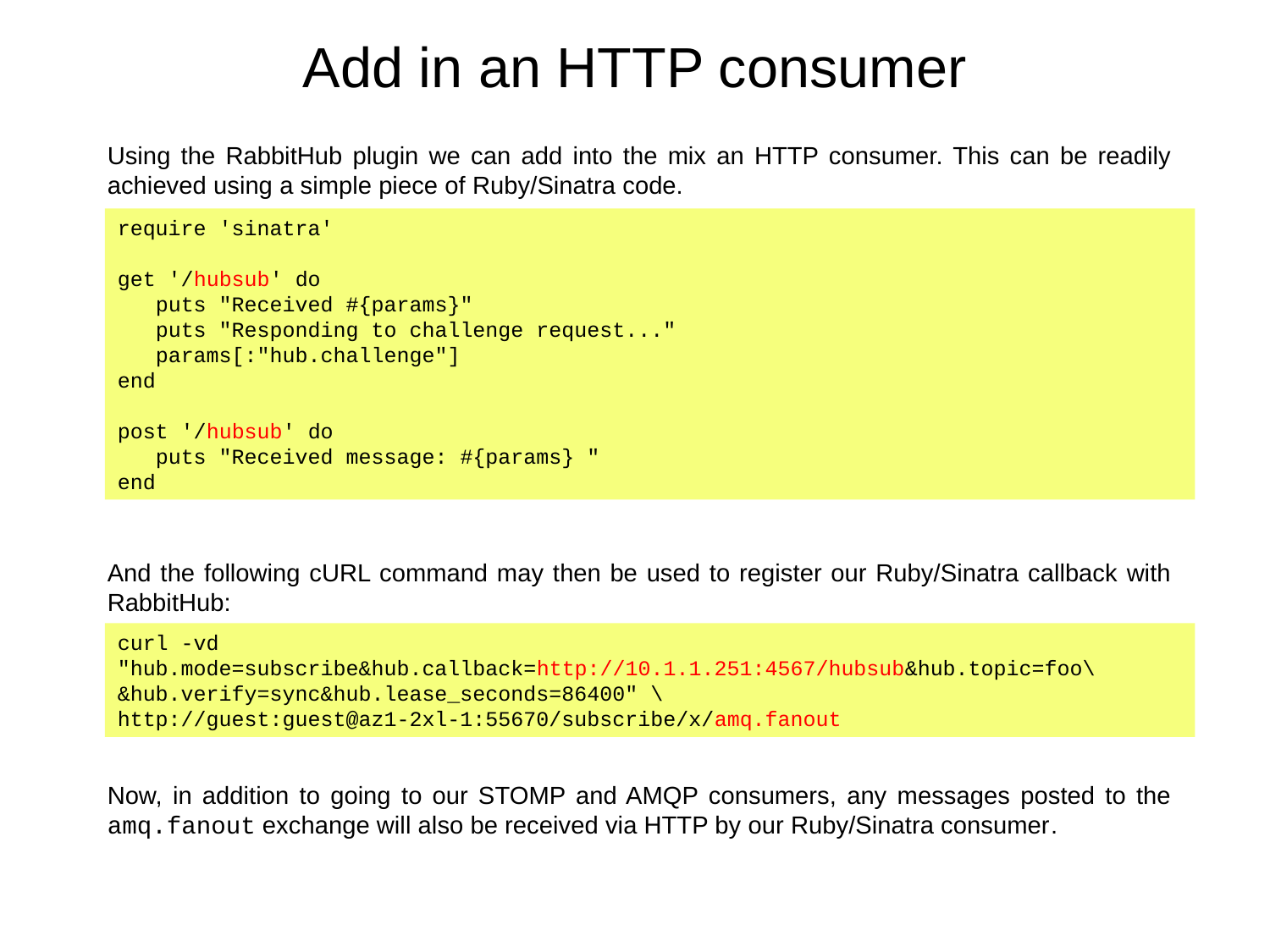

# Add in an HTTP consumer
Using the RabbitHub plugin we can add into the mix an HTTP consumer. This can be readily achieved using a simple piece of Ruby/Sinatra code.
require 'sinatra'

get '/hubsub' do
   puts "Received #{params}"
   puts "Responding to challenge request..."
   params[:"hub.challenge"]
end

post '/hubsub' do
   puts "Received message: #{params} "
end
And the following cURL command may then be used to register our Ruby/Sinatra callback with RabbitHub:
curl -vd "hub.mode=subscribe&hub.callback=http://10.1.1.251:4567/hubsub&hub.topic=foo\
&hub.verify=sync&hub.lease_seconds=86400" \
http://guest:guest@az1-2xl-1:55670/subscribe/x/amq.fanout
Now, in addition to going to our STOMP and AMQP consumers, any messages posted to the amq.fanout exchange will also be received via HTTP by our Ruby/Sinatra consumer.